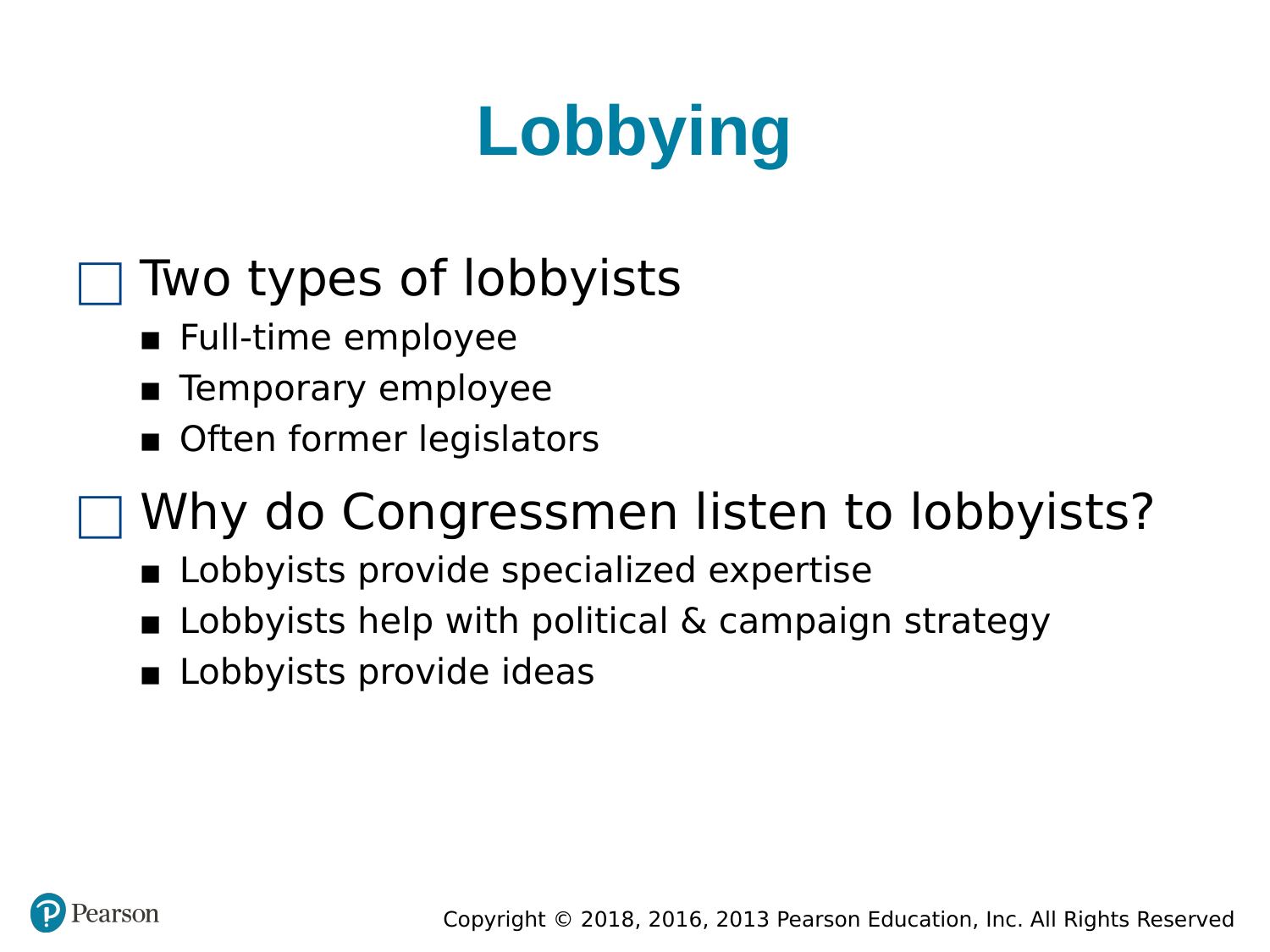

# Lobbying
Two types of lobbyists
Full-time employee
Temporary employee
Often former legislators
Why do Congressmen listen to lobbyists?
Lobbyists provide specialized expertise
Lobbyists help with political & campaign strategy
Lobbyists provide ideas